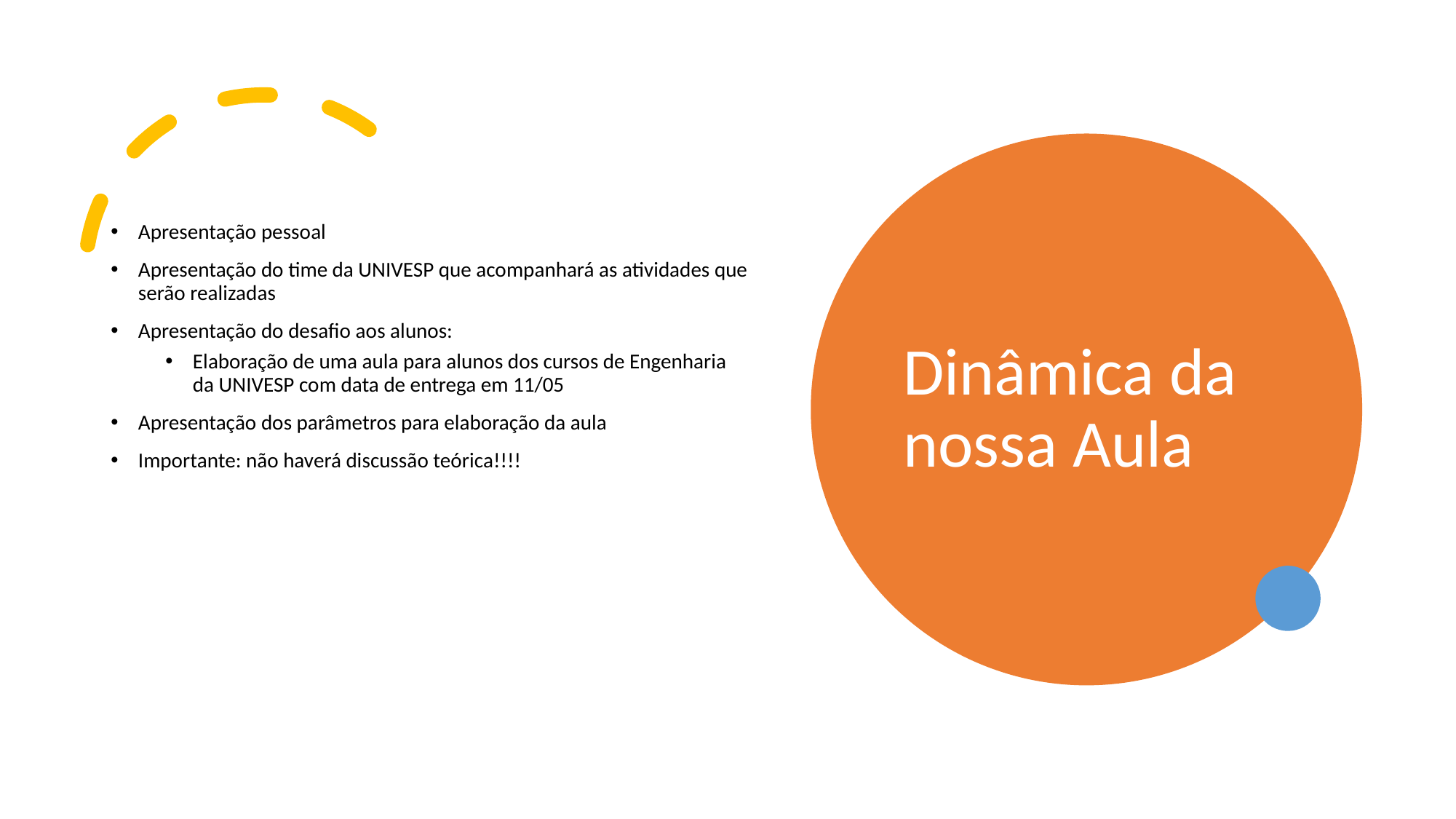

# Dinâmica da nossa Aula

Apresentação pessoal
Apresentação do time da UNIVESP que acompanhará as atividades que serão realizadas
Apresentação do desafio aos alunos:
Elaboração de uma aula para alunos dos cursos de Engenharia da UNIVESP com data de entrega em 11/05
Apresentação dos parâmetros para elaboração da aula
Importante: não haverá discussão teórica!!!!